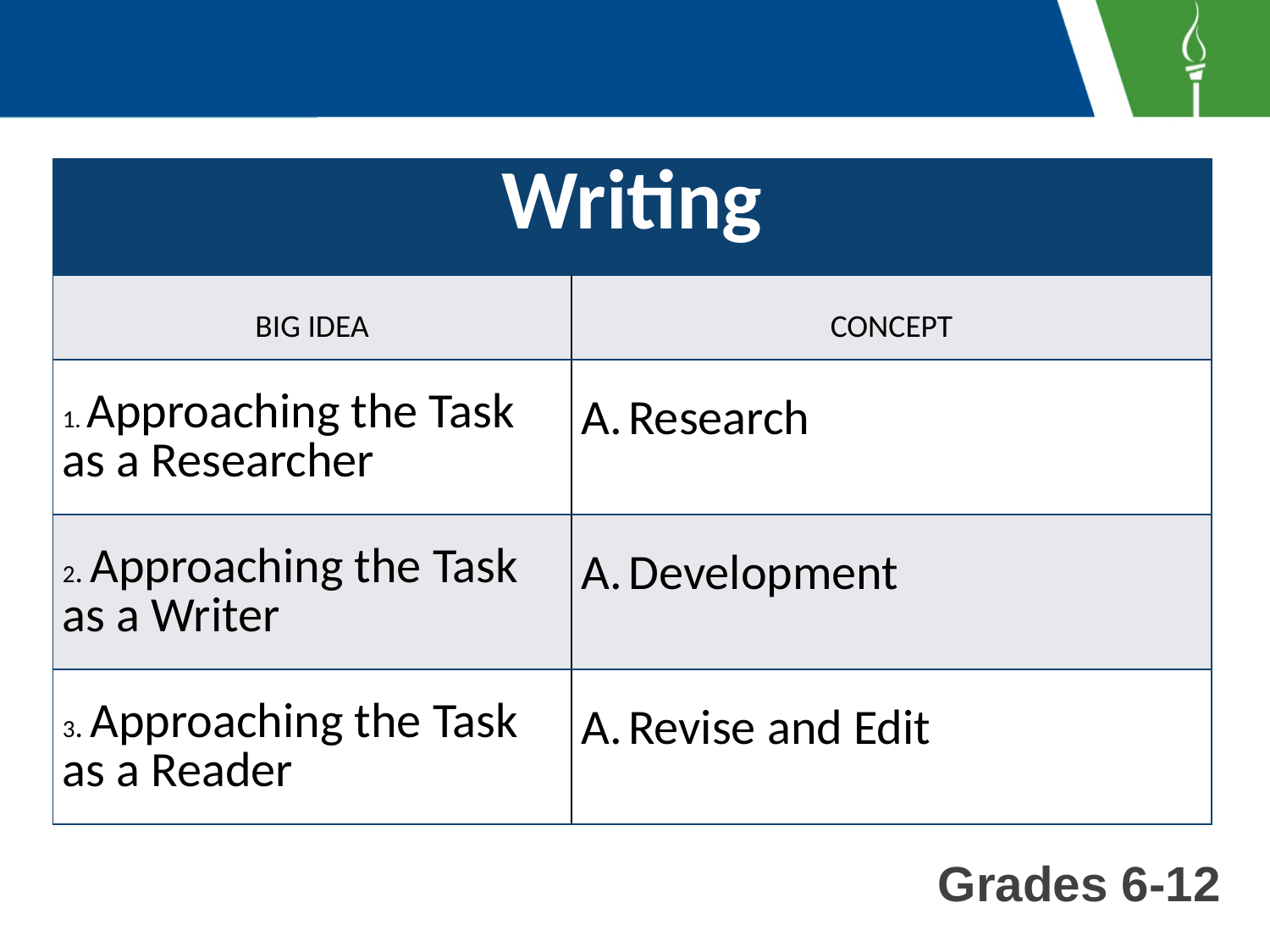

| Writing |  |
| --- | --- |
| BIG IDEA | CONCEPT |
| 1. Approaching the Task as a Researcher | Research |
| 2. Approaching the Task as a Writer | Development |
| 3. Approaching the Task as a Reader | Revise and Edit |
Grades 6-12